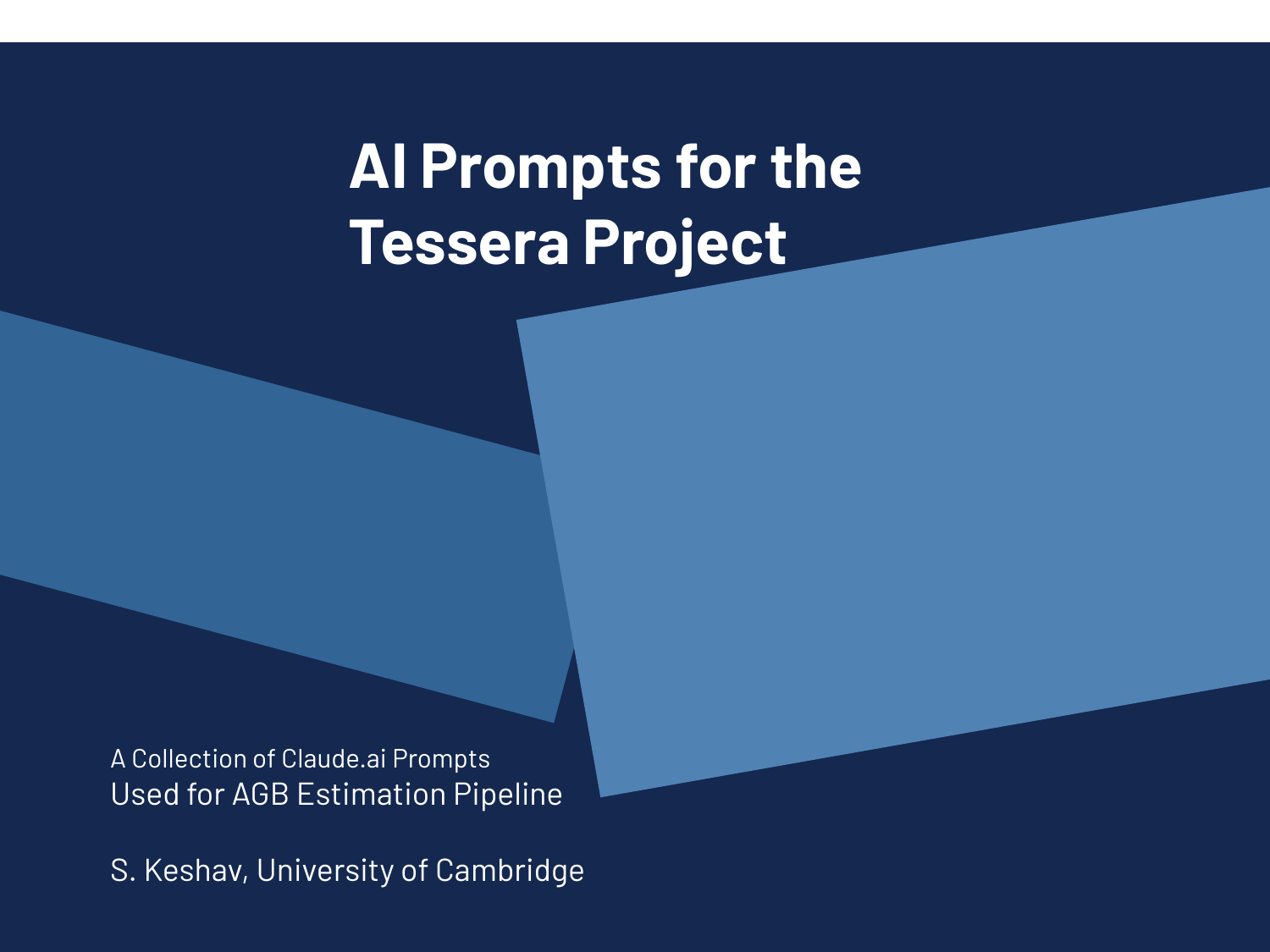

AI Prompts for the Tessera Project

A Collection of Claude.ai Prompts
Used for AGB Estimation Pipeline

S. Keshav, University of Cambridge